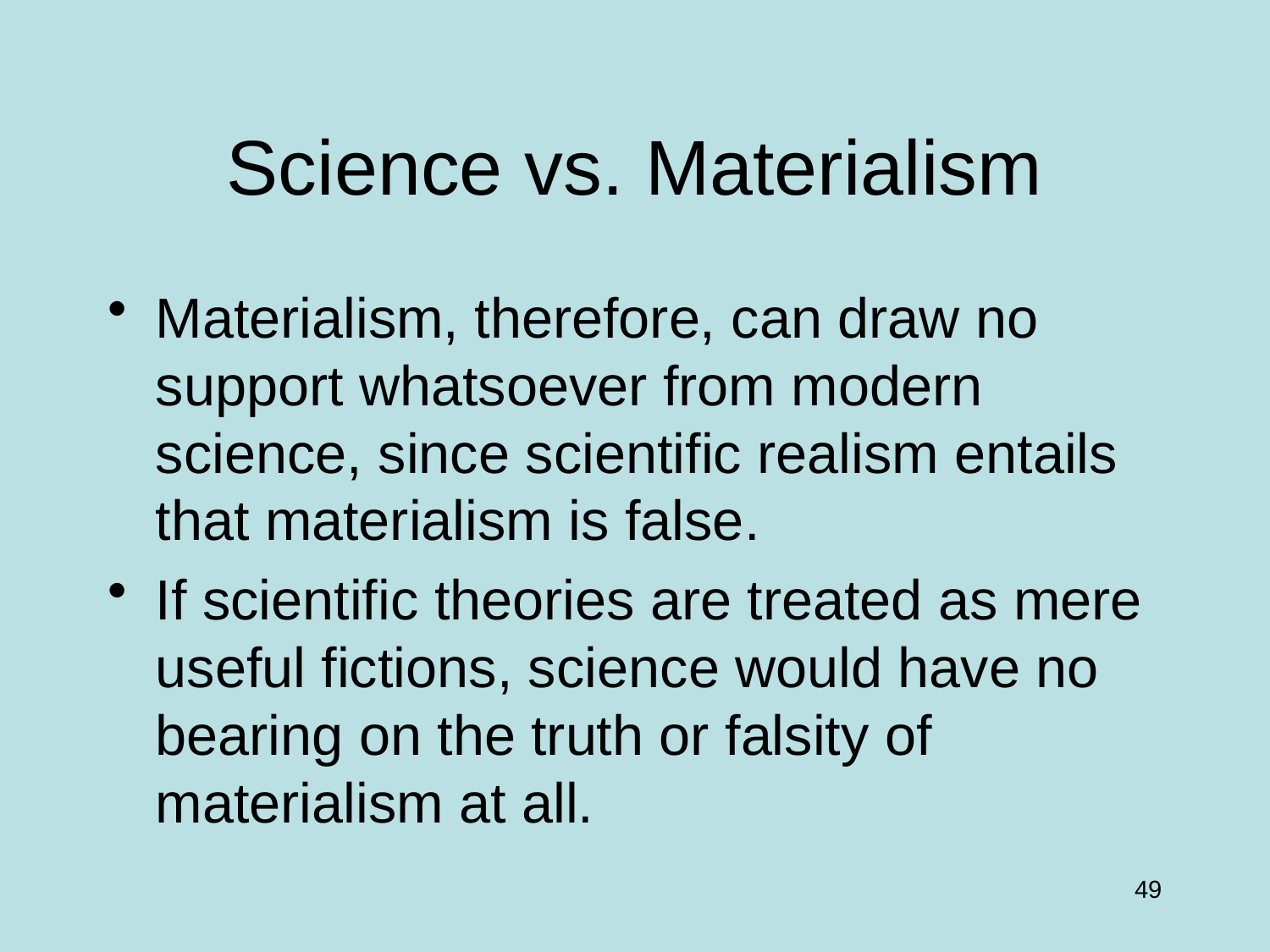

# Science vs. Materialism
Materialism, therefore, can draw no support whatsoever from modern science, since scientific realism entails that materialism is false.
If scientific theories are treated as mere useful fictions, science would have no bearing on the truth or falsity of materialism at all.
49